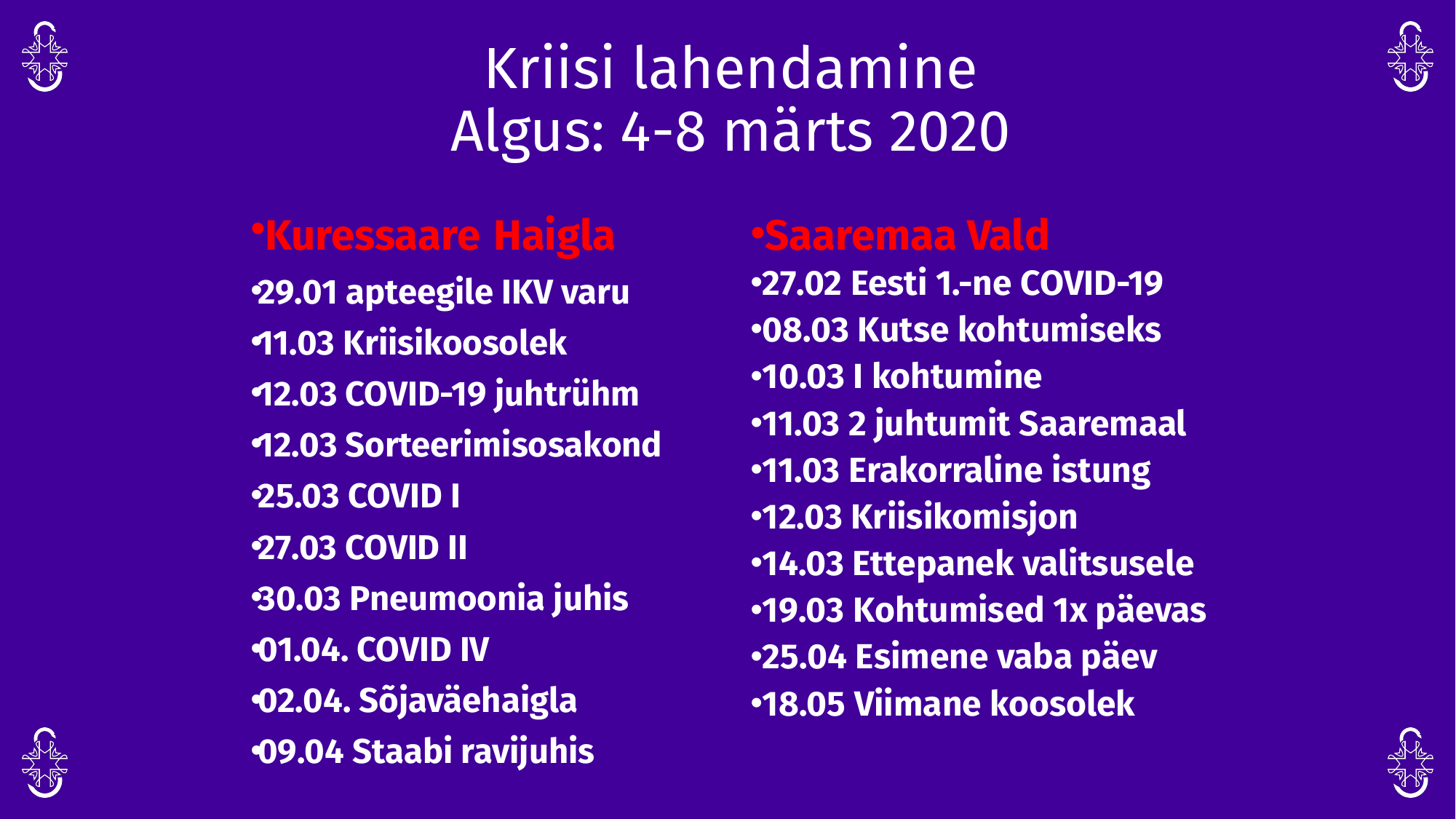

Kriisi lahendamine
Algus: 4-8 märts 2020
Kuressaare Haigla
Saaremaa Vald
27.02 Eesti 1.-ne COVID-19
08.03 Kutse kohtumiseks
10.03 I kohtumine
11.03 2 juhtumit Saaremaal
11.03 Erakorraline istung
12.03 Kriisikomisjon
14.03 Ettepanek valitsusele
19.03 Kohtumised 1x päevas
25.04 Esimene vaba päev
18.05 Viimane koosolek

29.01 apteegile IKV varu
11.03 Kriisikoosolek
12.03 COVID-19 juhtrühm
12.03 Sorteerimisosakond
25.03 COVID I
27.03 COVID II
30.03 Pneumoonia juhis
01.04. COVID IV
02.04. Sõjaväehaigla
09.04 Staabi ravijuhis